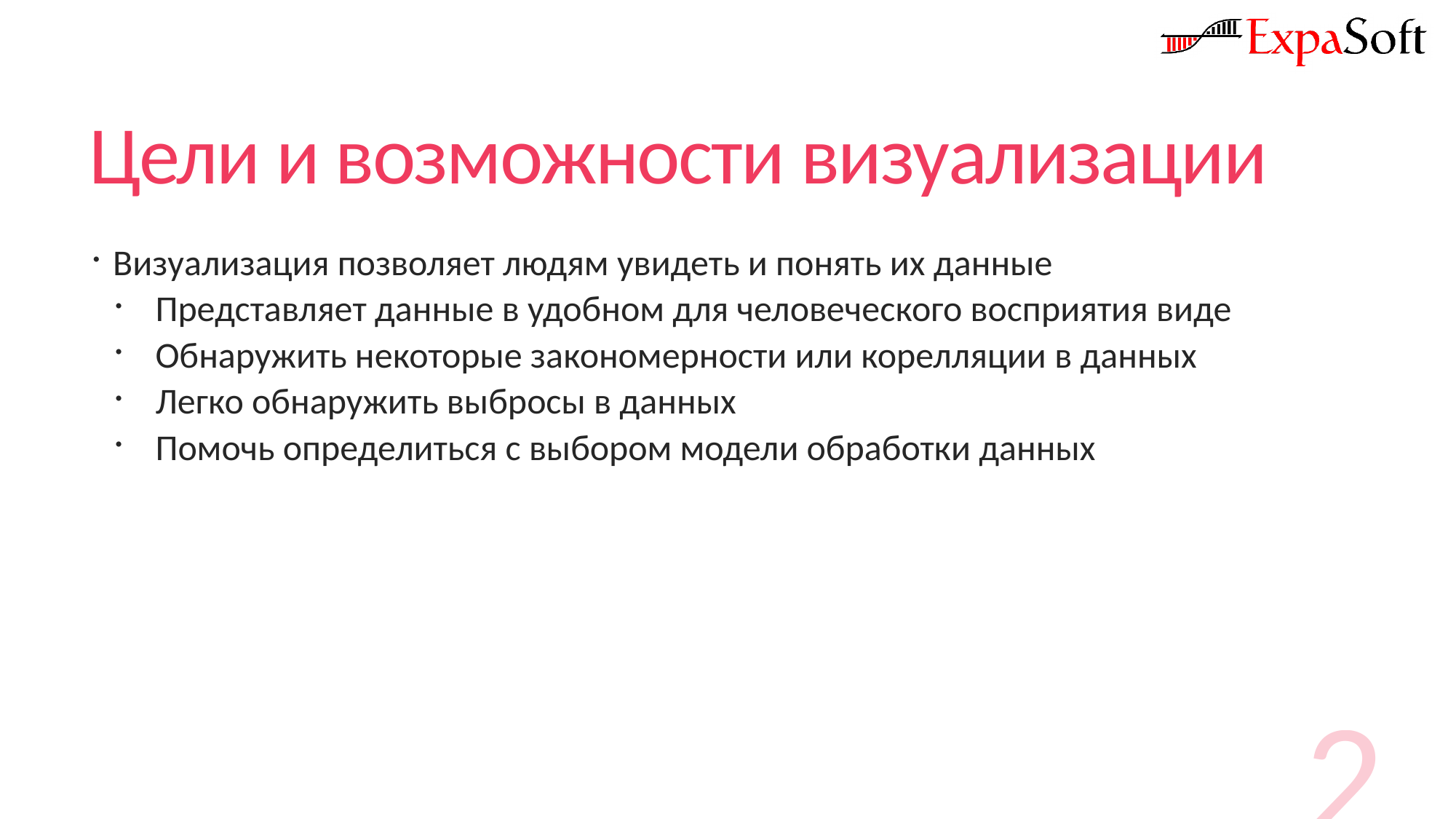

# Цели и возможности визуализации
Визуализация позволяет людям увидеть и понять их данные
Представляет данные в удобном для человеческого восприятия виде
Обнаружить некоторые закономерности или корелляции в данных
Легко обнаружить выбросы в данных
Помочь определиться с выбором модели обработки данных

2